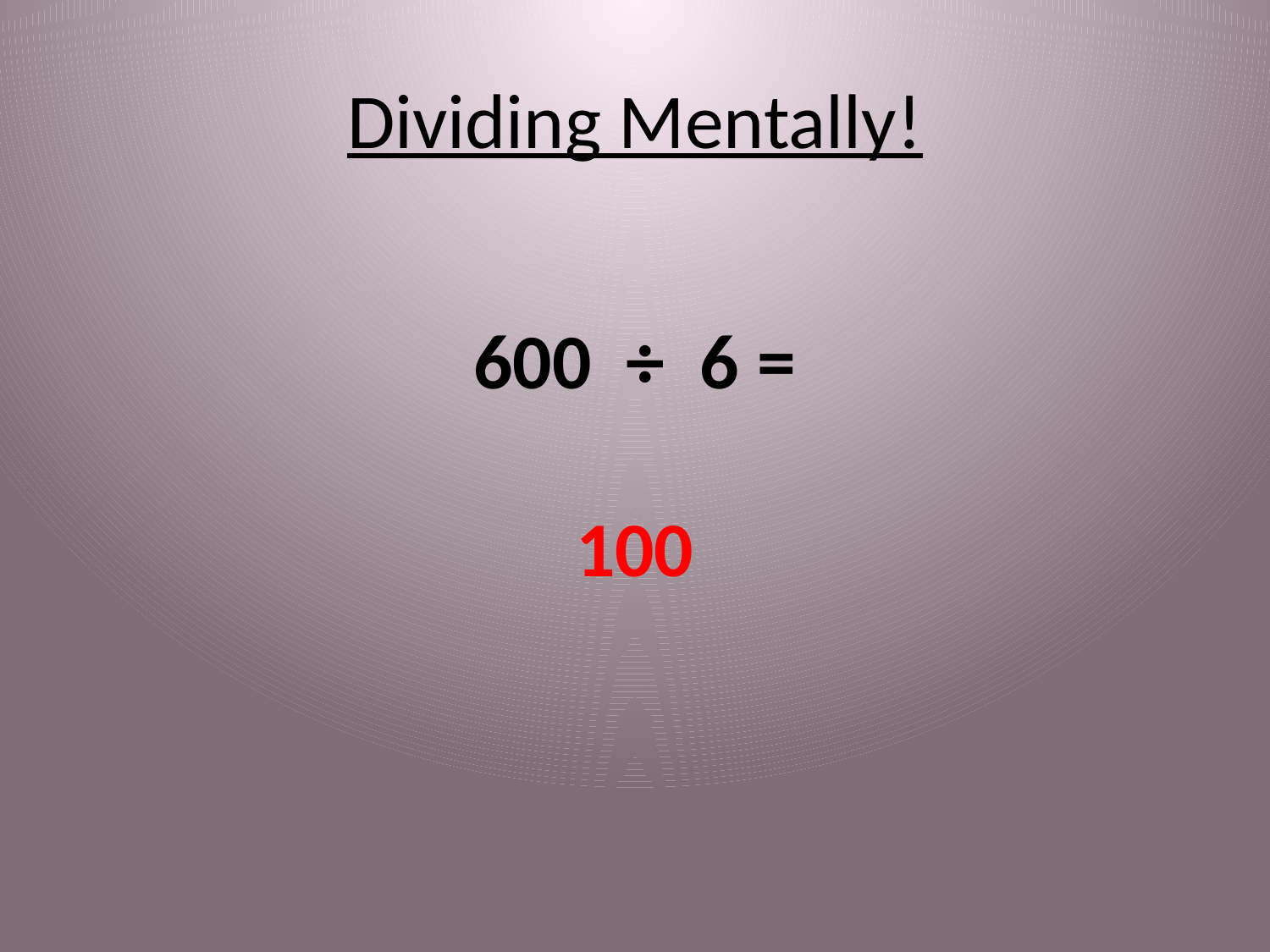

# Dividing Mentally!

600  ÷  6 =

100